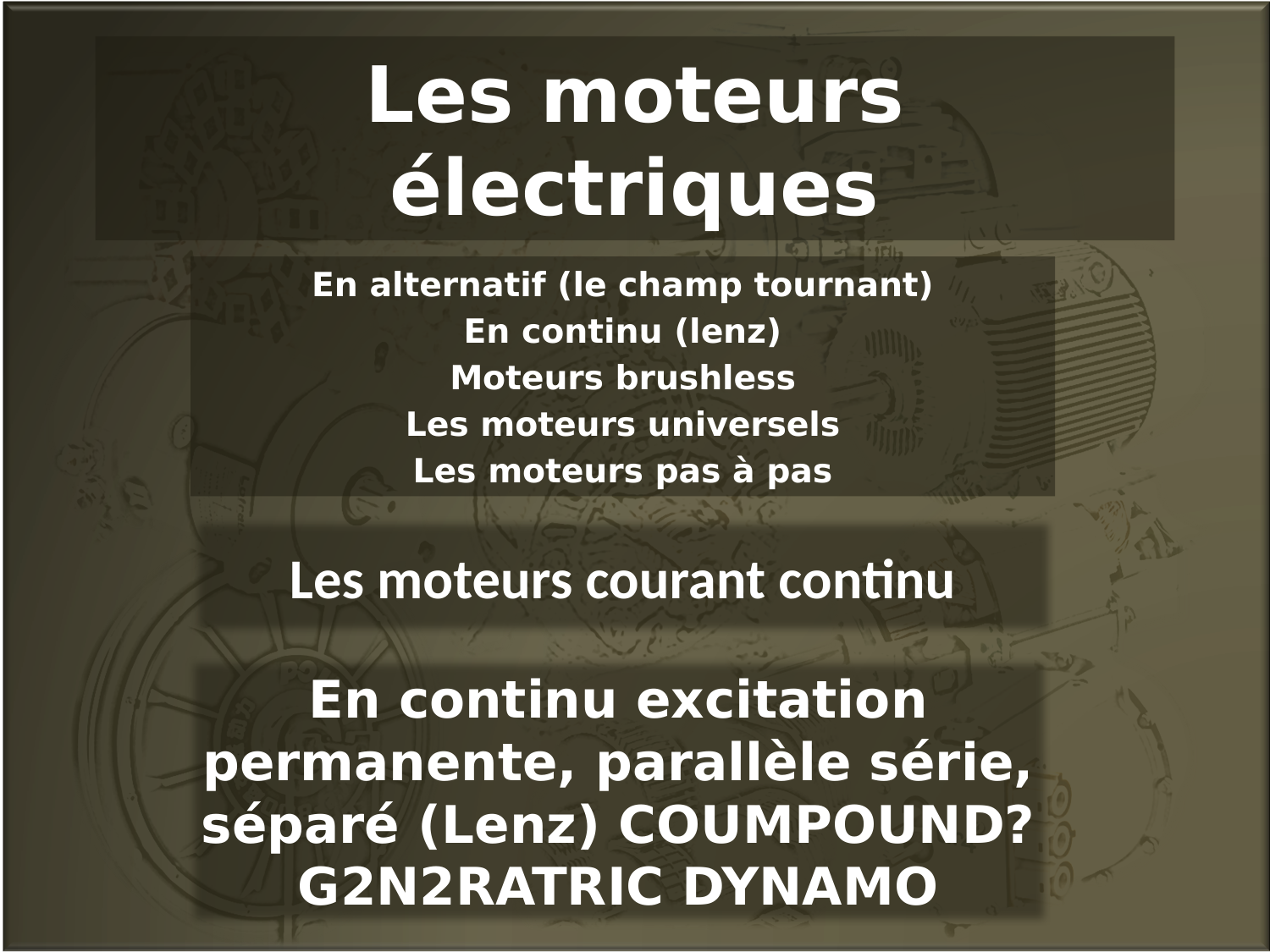

# Les moteurs électriques
En alternatif (le champ tournant)
En continu (lenz)
Moteurs brushless
Les moteurs universels
Les moteurs pas à pas
Les moteurs courant continu
En continu excitation permanente, parallèle série, séparé (Lenz) COUMPOUND? G2N2RATRIC DYNAMO